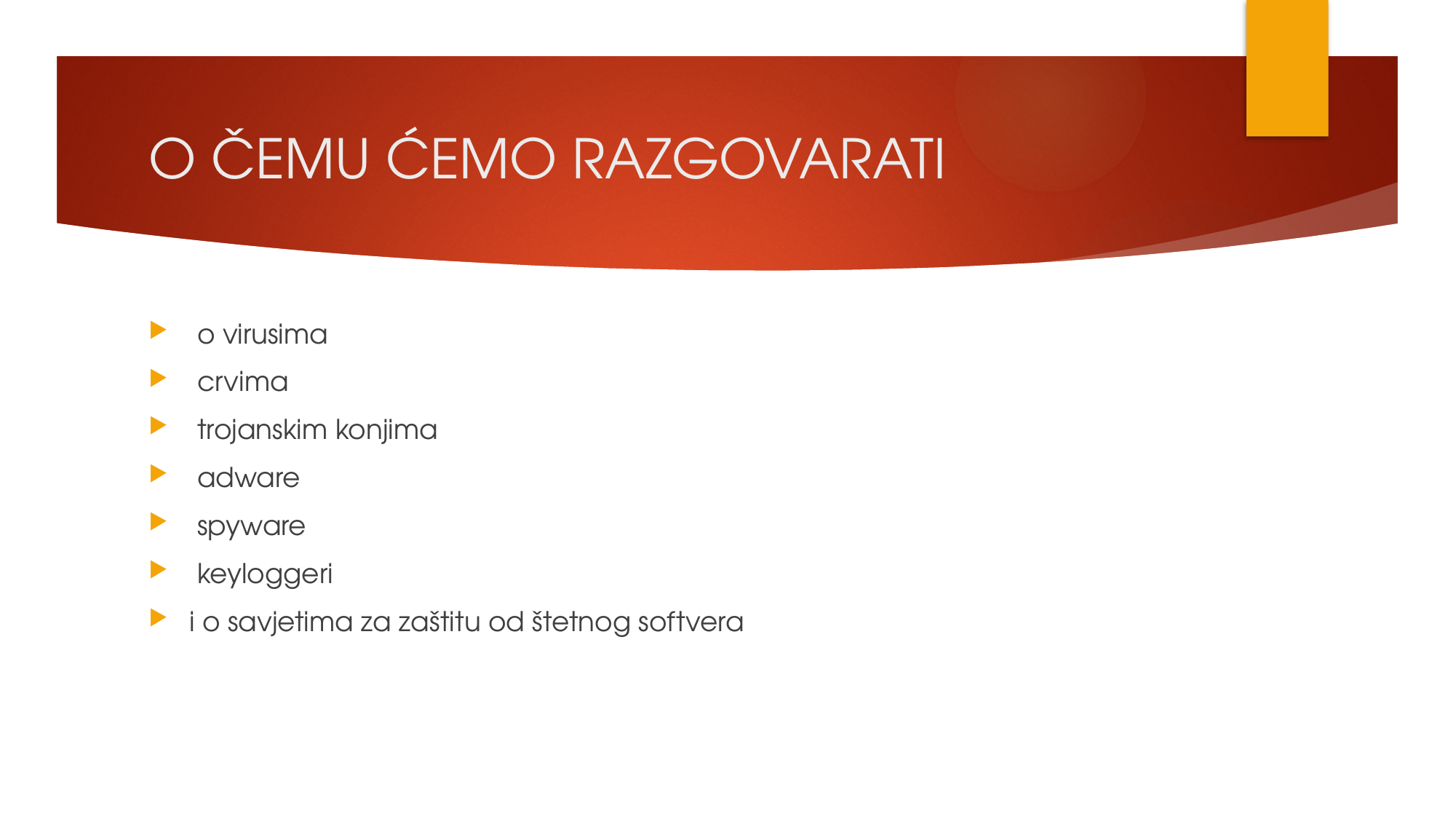

# O ČEMU ĆEMO RAZGOVARATI
 o virusima
 crvima
 trojanskim konjima
 adware
 spyware
 keyloggeri
i o savjetima za zaštitu od štetnog softvera